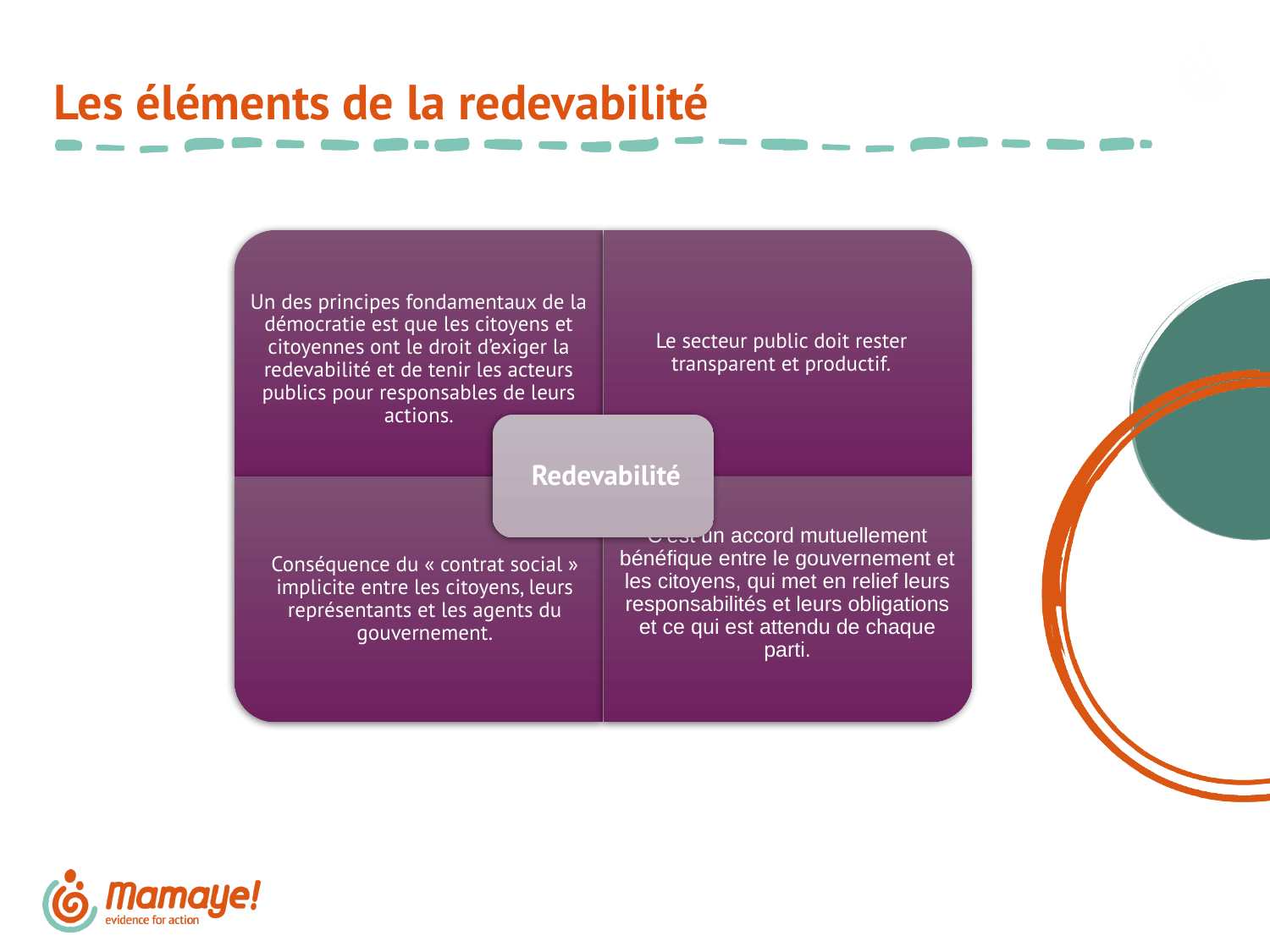

# Les éléments de la redevabilité
Un des principes fondamentaux de la démocratie est que les citoyens et citoyennes ont le droit d’exiger la redevabilité et de tenir les acteurs publics pour responsables de leurs actions.
Le secteur public doit rester transparent et productif.
Conséquence du « contrat social » implicite entre les citoyens, leurs représentants et les agents du gouvernement.
C’est un accord mutuellement bénéfique entre le gouvernement et les citoyens, qui met en relief leurs responsabilités et leurs obligations et ce qui est attendu de chaque parti.
Redevabilité